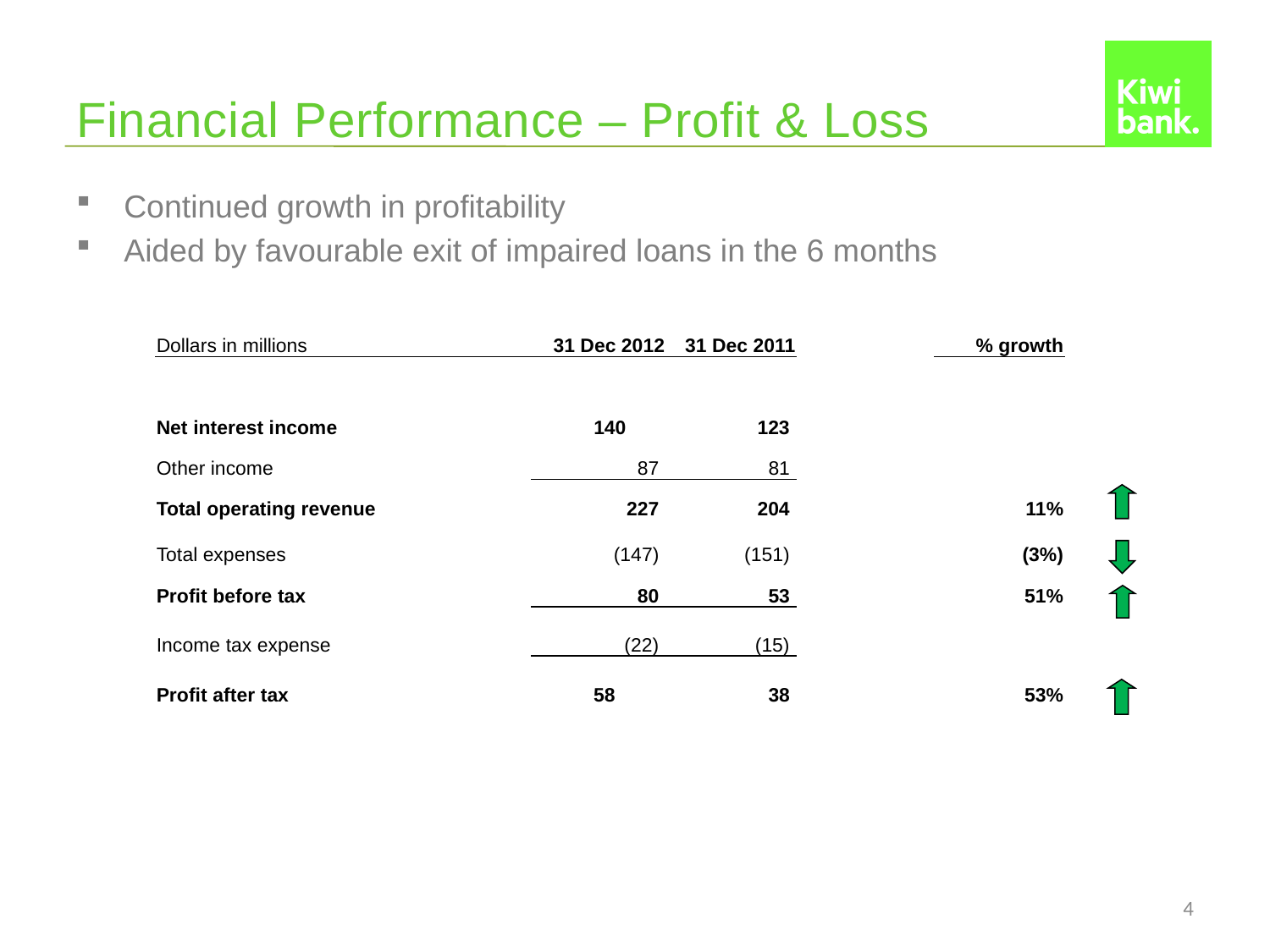

# Financial Performance – Profit & Loss
Continued growth in profitability
Aided by favourable exit of impaired loans in the 6 months
| Dollars in millions | 31 Dec 2012 | 31 Dec 2011 |  | % growth |
| --- | --- | --- | --- | --- |
|  |  |  |  |  |
| Net interest income | 140 | 123 |  |  |
| Other income | 87 | 81 |  |  |
| Total operating revenue | 227 | 204 |  | 11% |
| Total expenses | (147) | (151) |  | (3%) |
| Profit before tax | 80 | 53 |  | 51% |
| Income tax expense | (22) | (15) |  |  |
| Profit after tax | 58 | 38 |  | 53% |

4